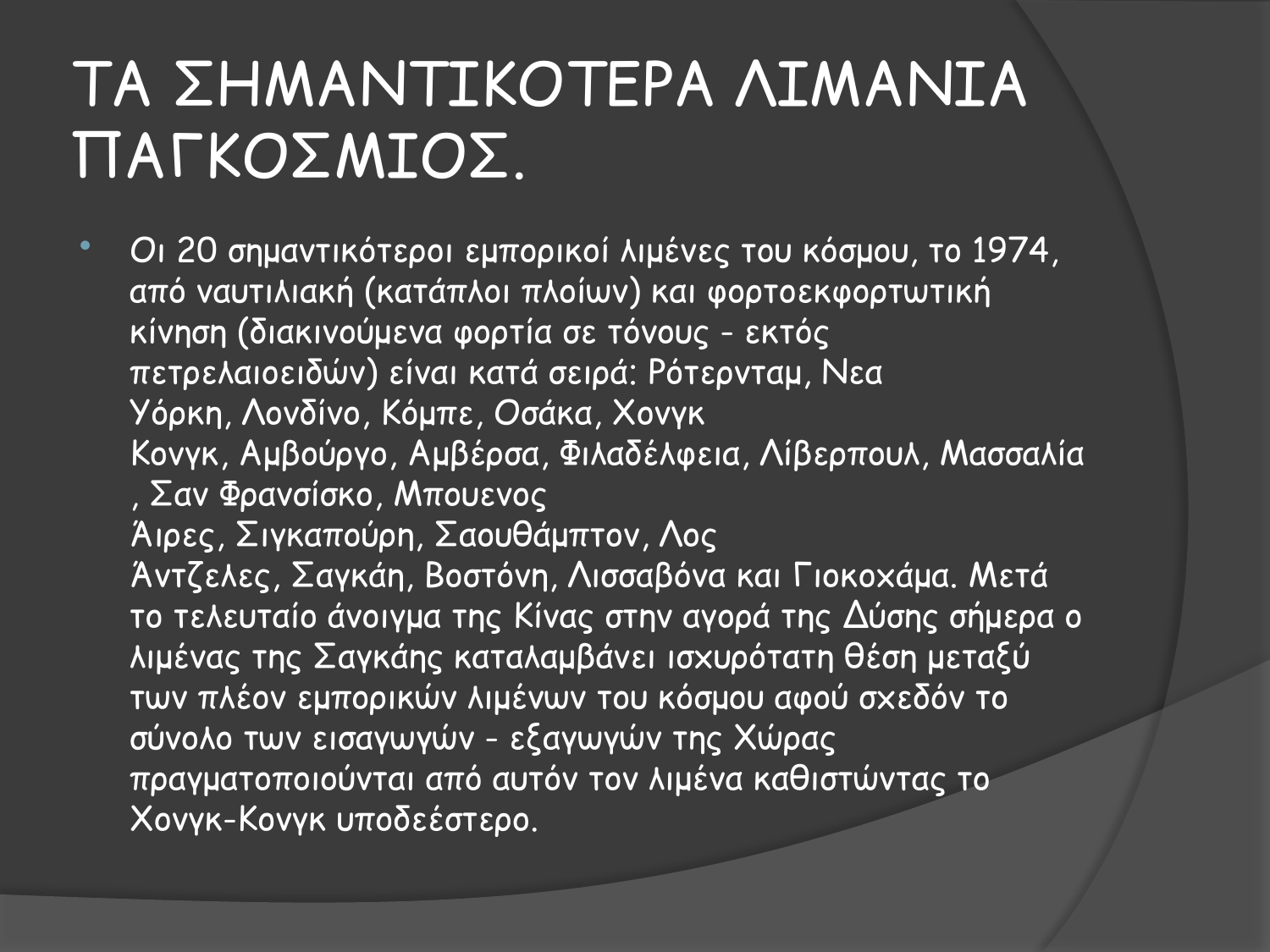

# ΤΑ ΣΗΜΑΝΤΙΚΟΤΕΡΑ ΛΙΜΑΝΙΑ ΠΑΓΚΟΣΜΙΟΣ.
Οι 20 σημαντικότεροι εμπορικοί λιμένες του κόσμου, το 1974, από ναυτιλιακή (κατάπλοι πλοίων) και φορτοεκφορτωτική κίνηση (διακινούμενα φορτία σε τόνους - εκτός πετρελαιοειδών) είναι κατά σειρά: Ρότερνταμ, Νεα Υόρκη, Λονδίνο, Κόμπε, Οσάκα, Χονγκ Κονγκ, Αμβούργο, Αμβέρσα, Φιλαδέλφεια, Λίβερπουλ, Μασσαλία, Σαν Φρανσίσκο, Μπουενος Άιρες, Σιγκαπούρη, Σαουθάμπτον, Λος Άντζελες, Σαγκάη, Βοστόνη, Λισσαβόνα και Γιοκοχάμα. Μετά το τελευταίο άνοιγμα της Κίνας στην αγορά της Δύσης σήμερα ο λιμένας της Σαγκάης καταλαμβάνει ισχυρότατη θέση μεταξύ των πλέον εμπορικών λιμένων του κόσμου αφού σχεδόν το σύνολο των εισαγωγών - εξαγωγών της Χώρας πραγματοποιούνται από αυτόν τον λιμένα καθιστώντας το Χονγκ-Κονγκ υποδεέστερο.